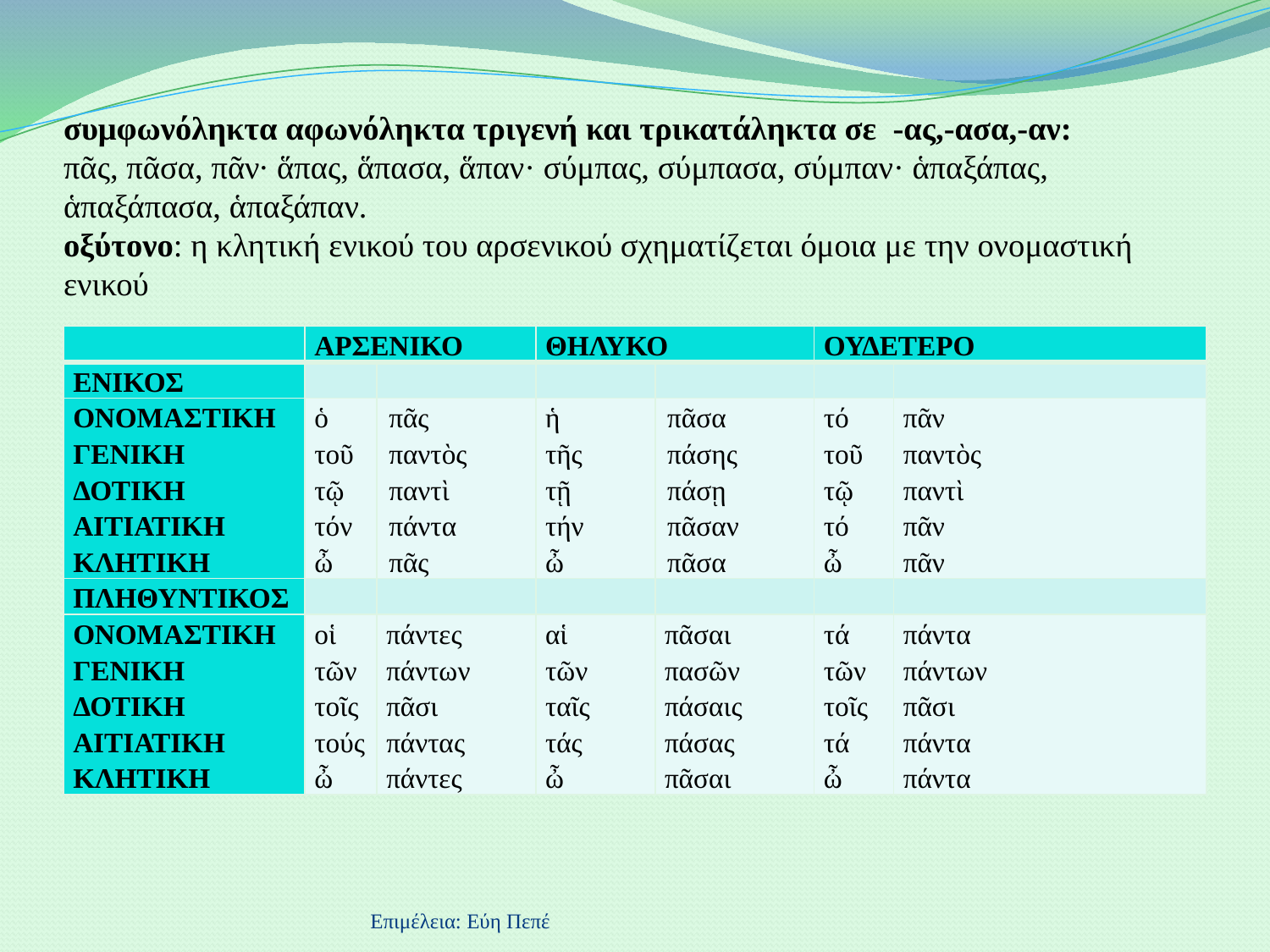

# συμφωνόληκτα αφωνόληκτα τριγενή και τρικατάληκτα σε  -ας,-ασα,-αν: πᾶς, πᾶσα, πᾶν· ἅπας, ἅπασα, ἅπαν· σύμπας, σύμπασα, σύμπαν· ἁπαξάπας, ἁπαξάπασα, ἁπαξάπαν. οξύτονο: η κλητική ενικού του αρσενικού σχηματίζεται όμοια με την ονομαστική ενικού
|  | ΑΡΣΕΝΙΚΟ |  | ΘΗΛΥΚΟ |  | ΟΥΔΕΤΕΡΟ |  |
| --- | --- | --- | --- | --- | --- | --- |
| ΕΝΙΚΟΣ |  |  |  |  |  |  |
| ΟΝΟΜΑΣΤΙΚΗ ΓΕΝΙΚΗ ΔΟΤΙΚΗ ΑΙΤΙΑΤΙΚΗ ΚΛΗΤΙΚΗ | ὁ τοῦ τῷ τόν ὦ | πᾶς παντὸς παντὶ πάντα πᾶς | ἡ τῆς τῇ τήν ὦ | πᾶσα πάσης πάσῃ πᾶσαν πᾶσα | τό τοῦ τῷ τό ὦ | πᾶν παντὸς παντὶ πᾶν πᾶν |
| ΠΛΗΘΥΝΤΙΚΟΣ |  |  |  |  |  |  |
| ΟΝΟΜΑΣΤΙΚΗ ΓΕΝΙΚΗ ΔΟΤΙΚΗ ΑΙΤΙΑΤΙΚΗ ΚΛΗΤΙΚΗ | οἱ τῶν τοῖς τούς ὦ | πάντες πάντων πᾶσι πάντας πάντες | αἱ τῶν ταῖς τάς ὦ | πᾶσαι πασῶν πάσαις πάσας πᾶσαι | τά τῶν τοῖς τά ὦ | πάντα πάντων πᾶσι πάντα πάντα |
Επιμέλεια: Εύη Πεπέ